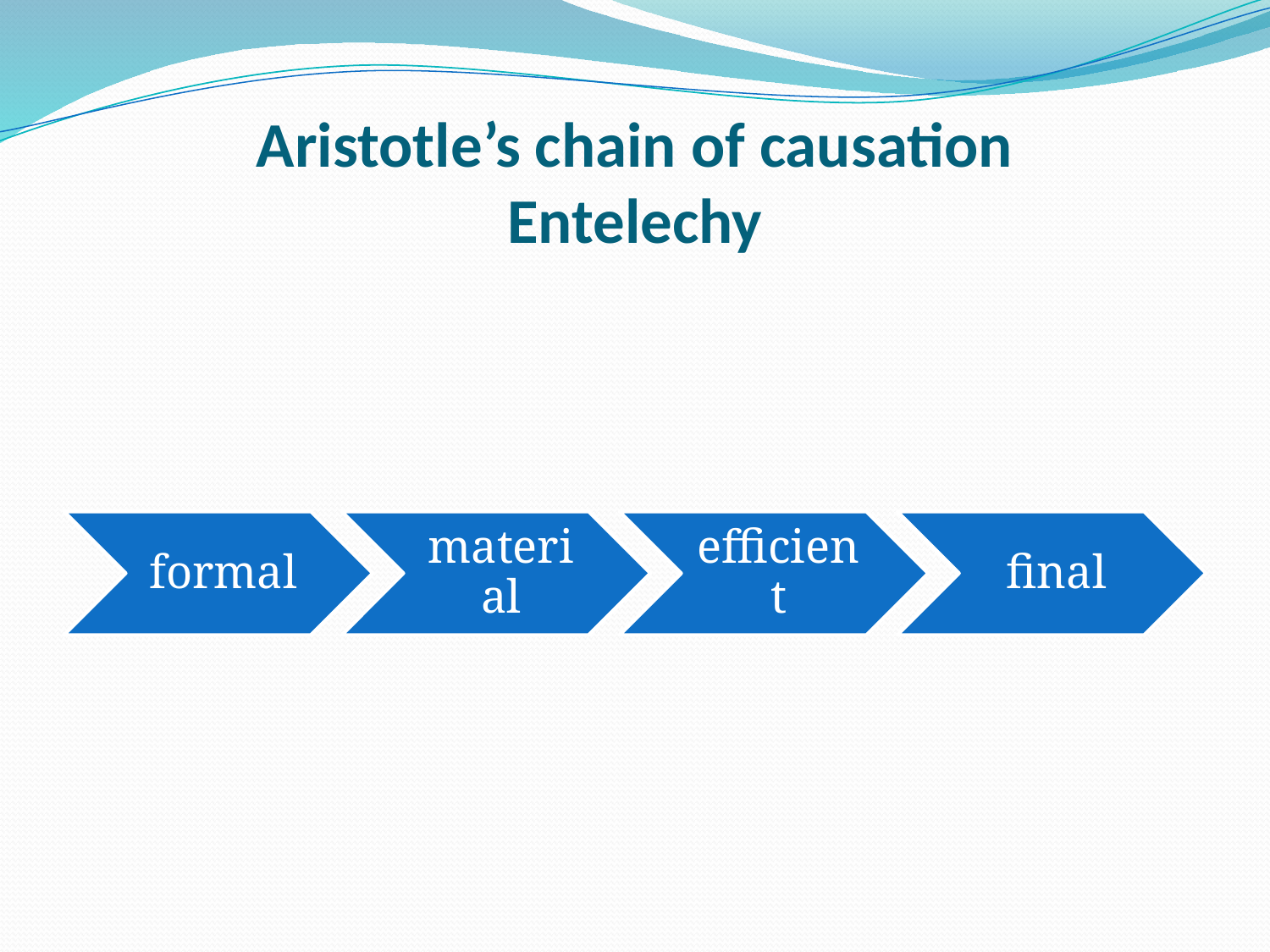

# Aristotle’s chain of causation Entelechy
formal
material
efficient
final